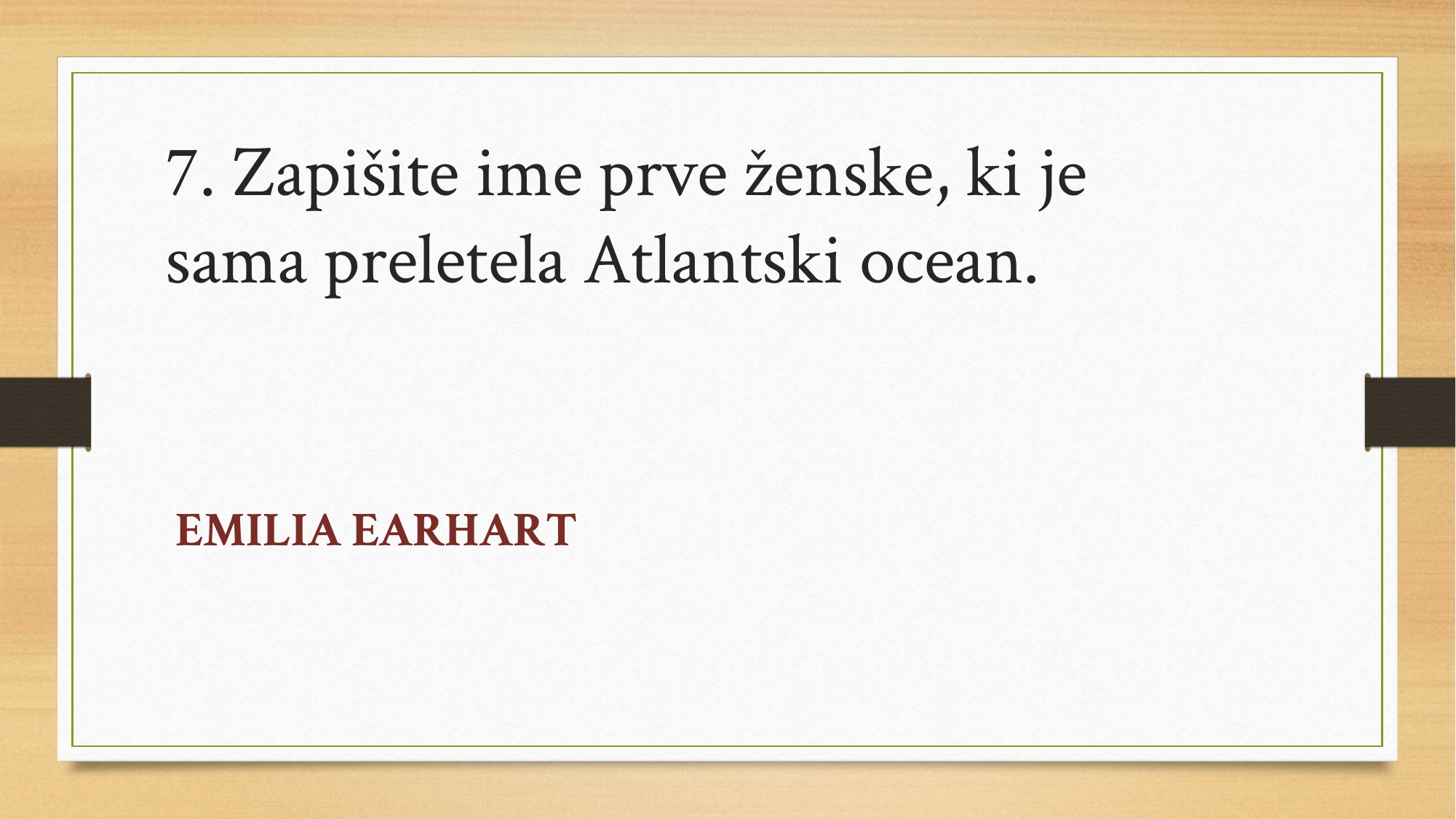

7. Zapišite ime prve ženske, ki je sama preletela Atlantski ocean.
EMILIA EARHART